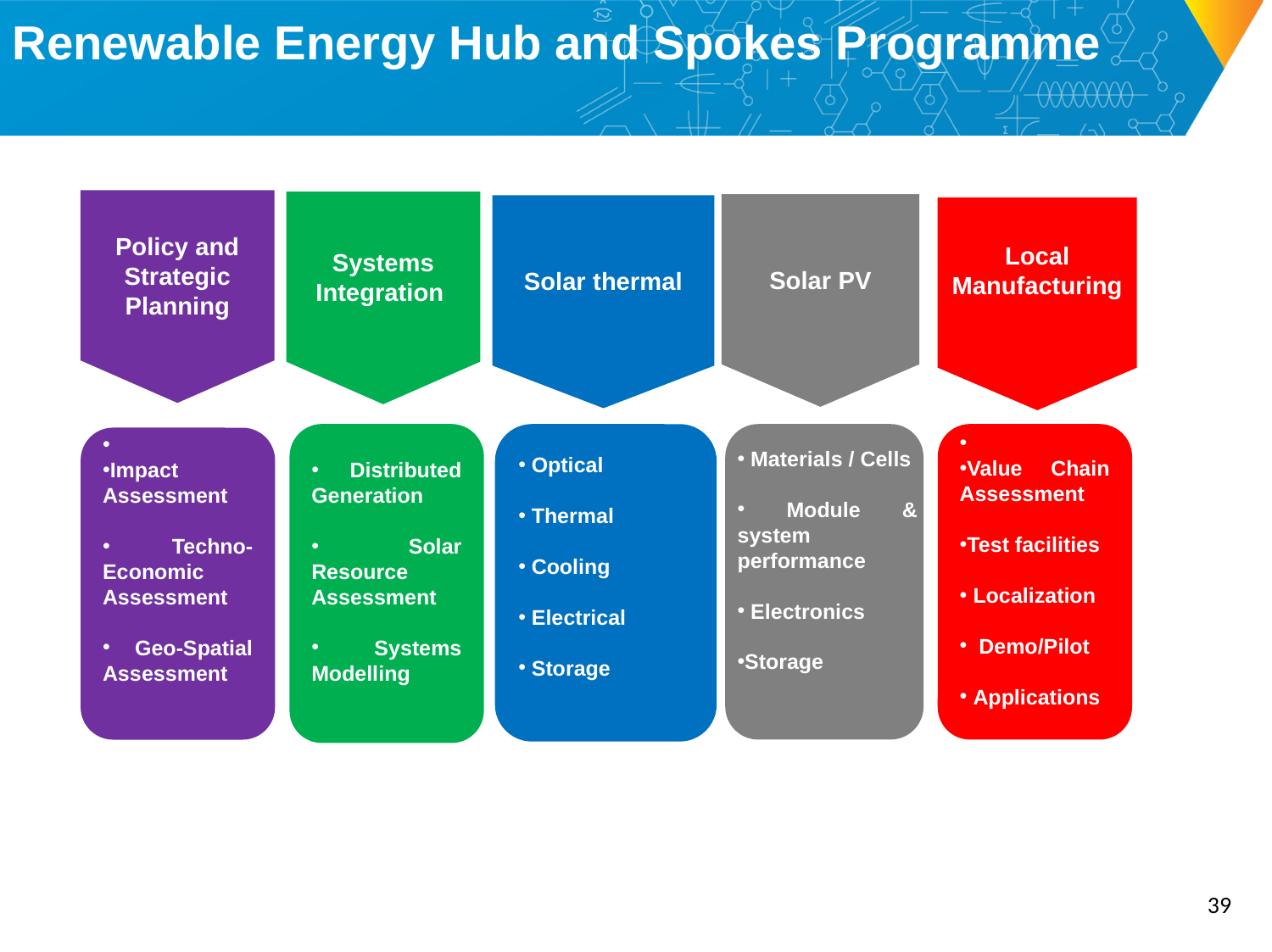

# Renewable Energy Hub and Spokes Programme

Policy and Strategic Planning
Systems Integration
Solar PV

Solar thermal

Local Manufacturing

 Materials / Cells

 Module & system performance

 Electronics

Storage

 Distributed Generation

 Solar Resource Assessment

 Systems Modelling

 System analysis (plant level)

 Optical

 Thermal

 Cooling

 Electrical

 Storage

Value Chain Assessment

Test facilities

 Localization

  Demo/Pilot

 Applications

Impact   Assessment

 Techno- Economic
Assessment

 Geo-Spatial Assessment

39